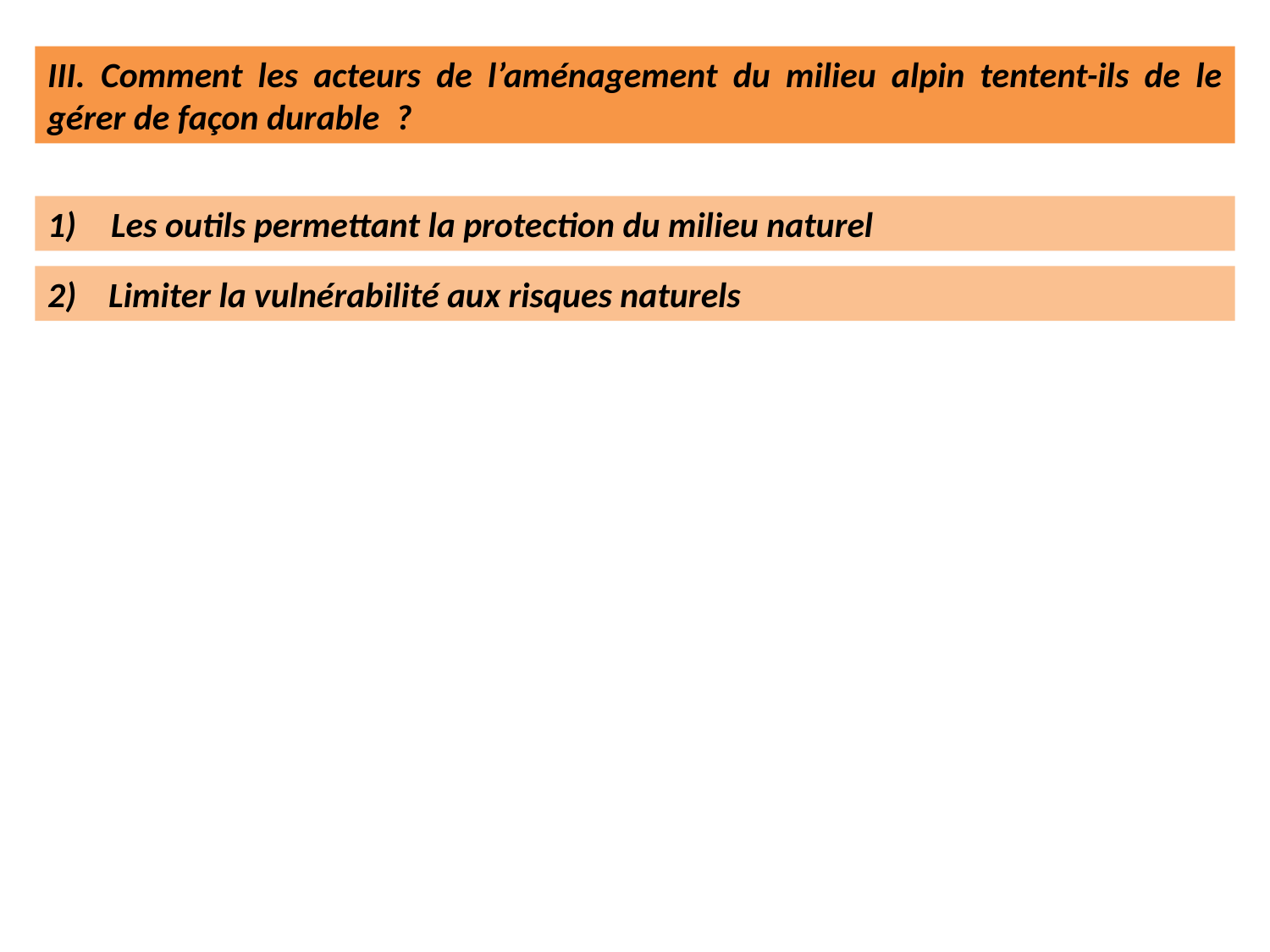

III. Comment les acteurs de l’aménagement du milieu alpin tentent-ils de le gérer de façon durable  ?
Les outils permettant la protection du milieu naturel
2)    Limiter la vulnérabilité aux risques naturels